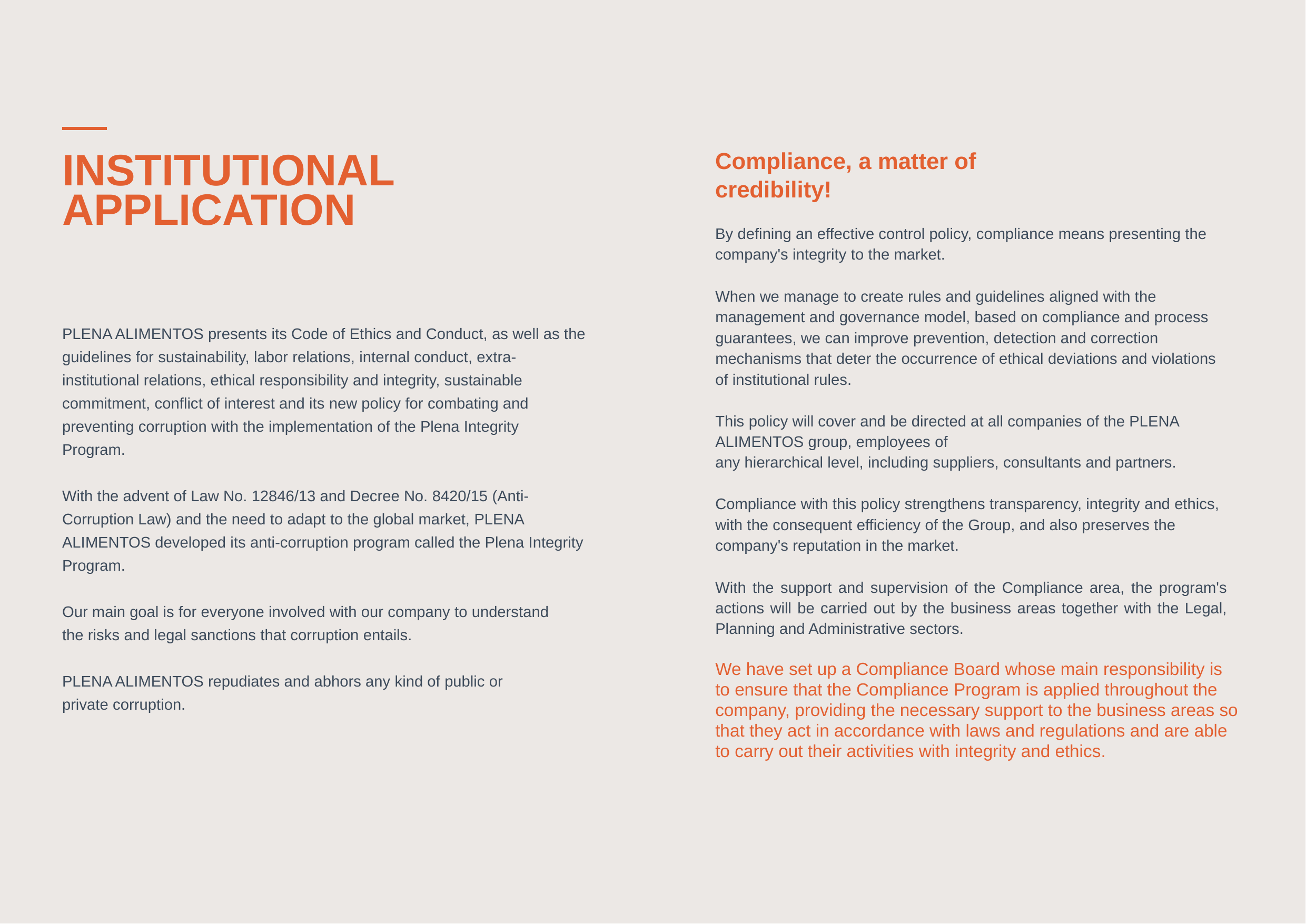

Compliance, a matter of credibility!

By defining an effective control policy, compliance means presenting the company's integrity to the market.
INSTITUTIONAL APPLICATION
When we manage to create rules and guidelines aligned with the management and governance model, based on compliance and process guarantees, we can improve prevention, detection and correction mechanisms that deter the occurrence of ethical deviations and violations of institutional rules.

This policy will cover and be directed at all companies of the PLENA ALIMENTOS group, employees of
any hierarchical level, including suppliers, consultants and partners.

Compliance with this policy strengthens transparency, integrity and ethics, with the consequent efficiency of the Group, and also preserves the company's reputation in the market.

With the support and supervision of the Compliance area, the program's actions will be carried out by the business areas together with the Legal, Planning and Administrative sectors.

We have set up a Compliance Board whose main responsibility is to ensure that the Compliance Program is applied throughout the company, providing the necessary support to the business areas so that they act in accordance with laws and regulations and are able to carry out their activities with integrity and ethics.
PLENA ALIMENTOS presents its Code of Ethics and Conduct, as well as the guidelines for sustainability, labor relations, internal conduct, extra-institutional relations, ethical responsibility and integrity, sustainable commitment, conflict of interest and its new policy for combating and preventing corruption with the implementation of the Plena Integrity Program.

With the advent of Law No. 12846/13 and Decree No. 8420/15 (Anti-Corruption Law) and the need to adapt to the global market, PLENA ALIMENTOS developed its anti-corruption program called the Plena Integrity Program.

Our main goal is for everyone involved with our company to understand the risks and legal sanctions that corruption entails.

PLENA ALIMENTOS repudiates and abhors any kind of public or private corruption.